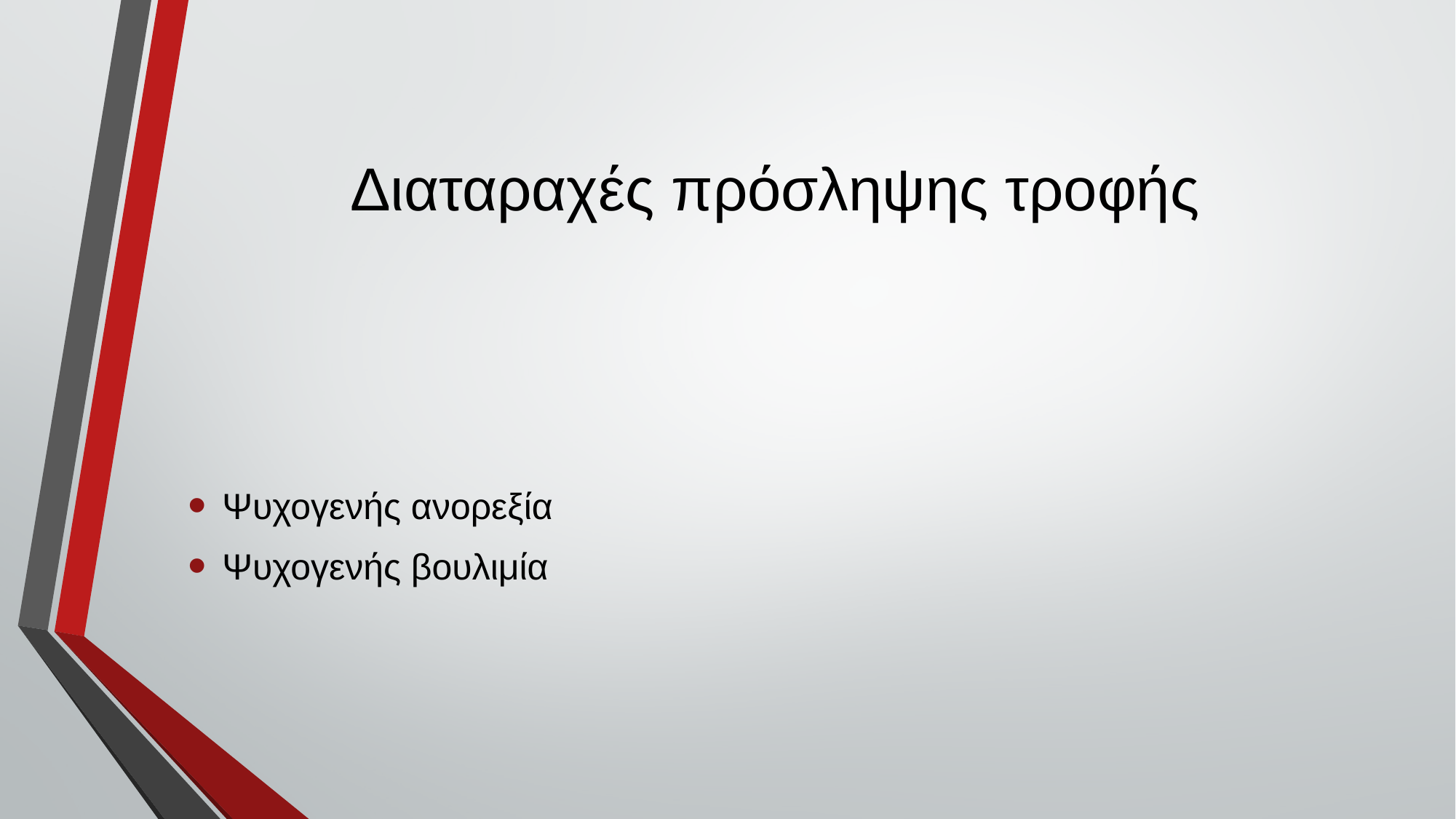

# Διαταραχές πρόσληψης τροφής

Ψυχογενής ανορεξία
Ψυχογενής βουλιμία